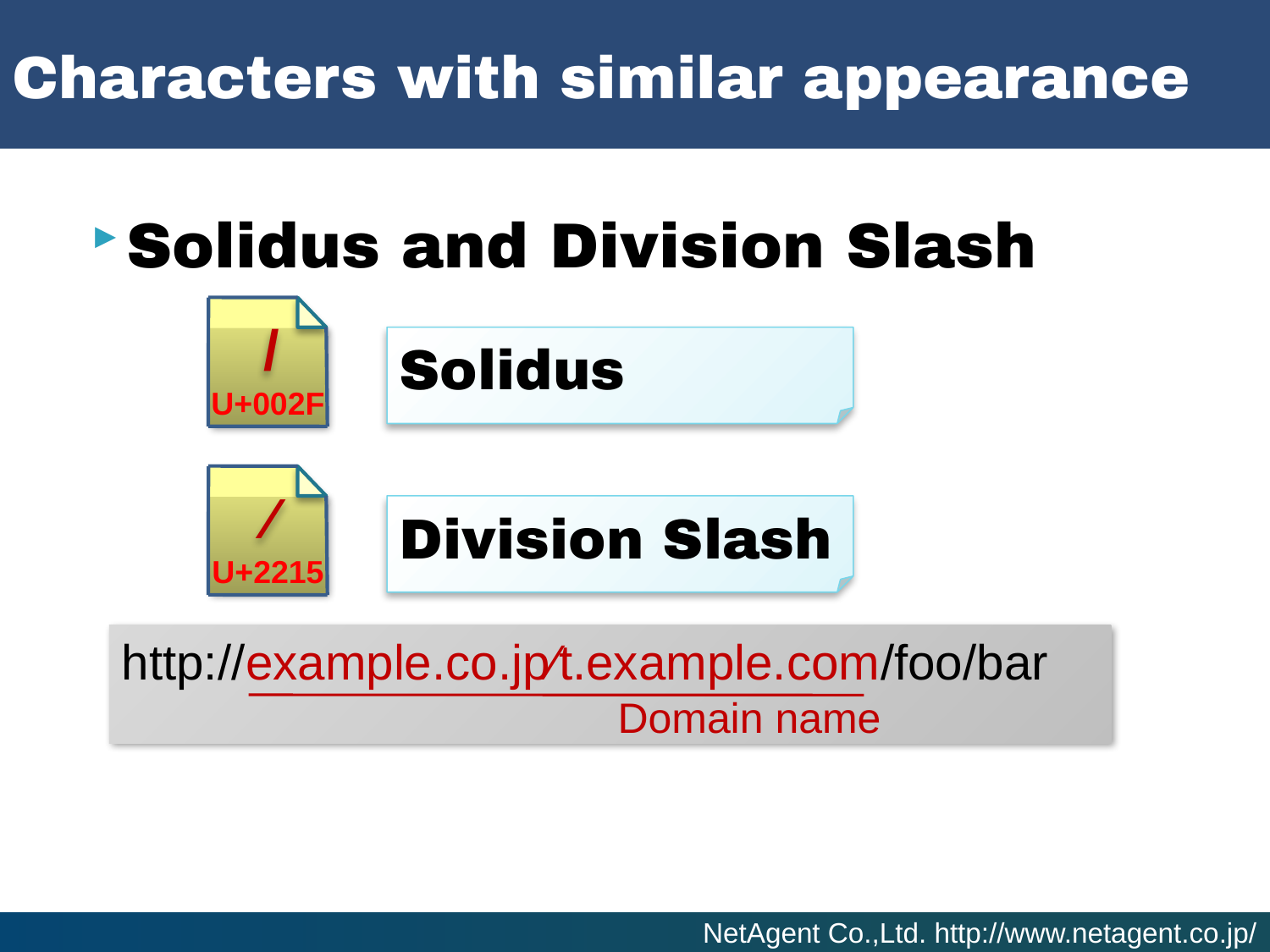

# Characters with similar appearance
Solidus and Division Slash

/

Solidus
U+002F

∕

Division Slash
U+2215
http://example.co.jp∕t.example.com/foo/bar
Domain name